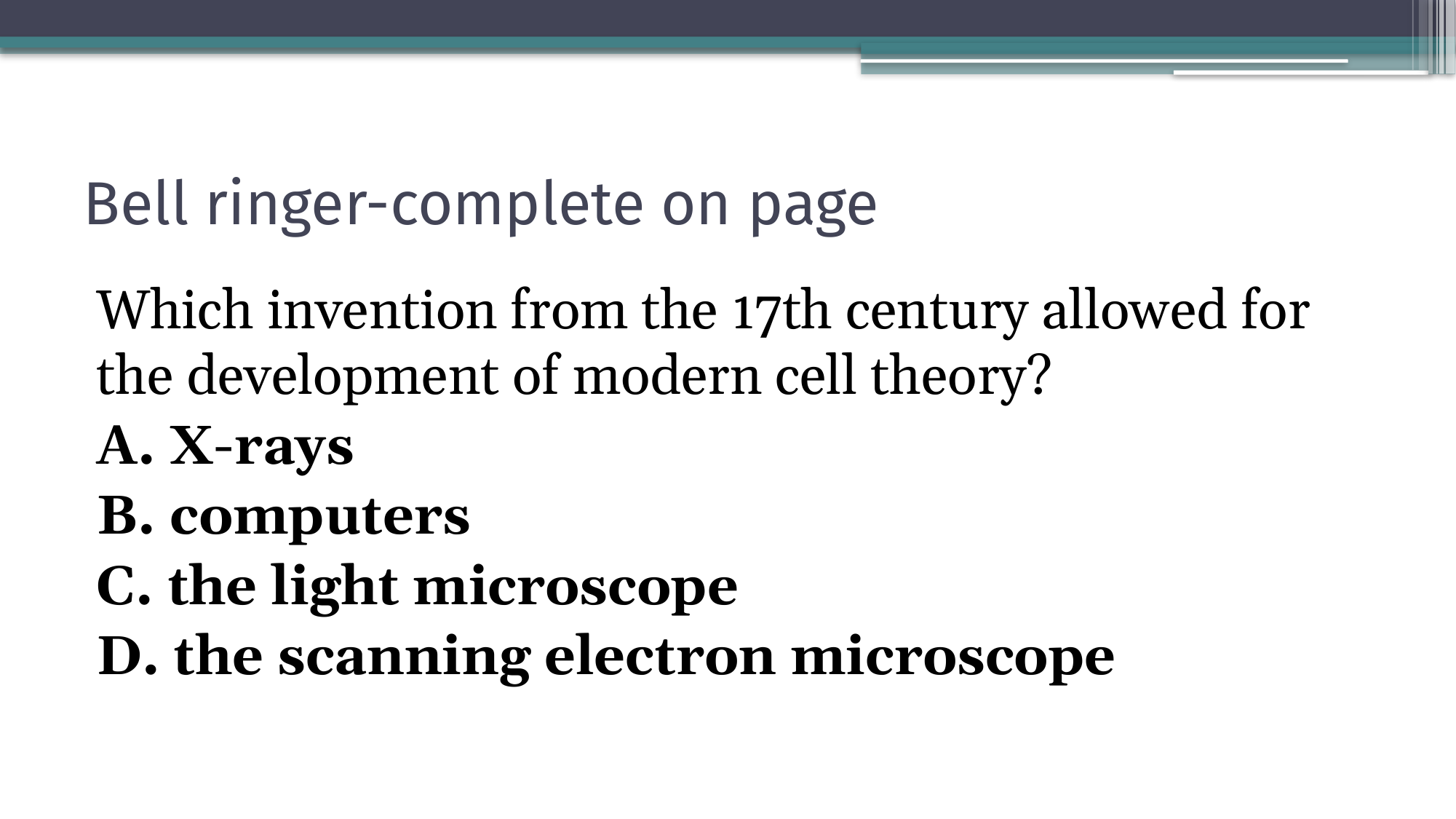

# Bell ringer-complete on page
Which invention from the 17th century allowed for the development of modern cell theory?
A. X-rays
B. computers
C. the light microscope
D. the scanning electron microscope